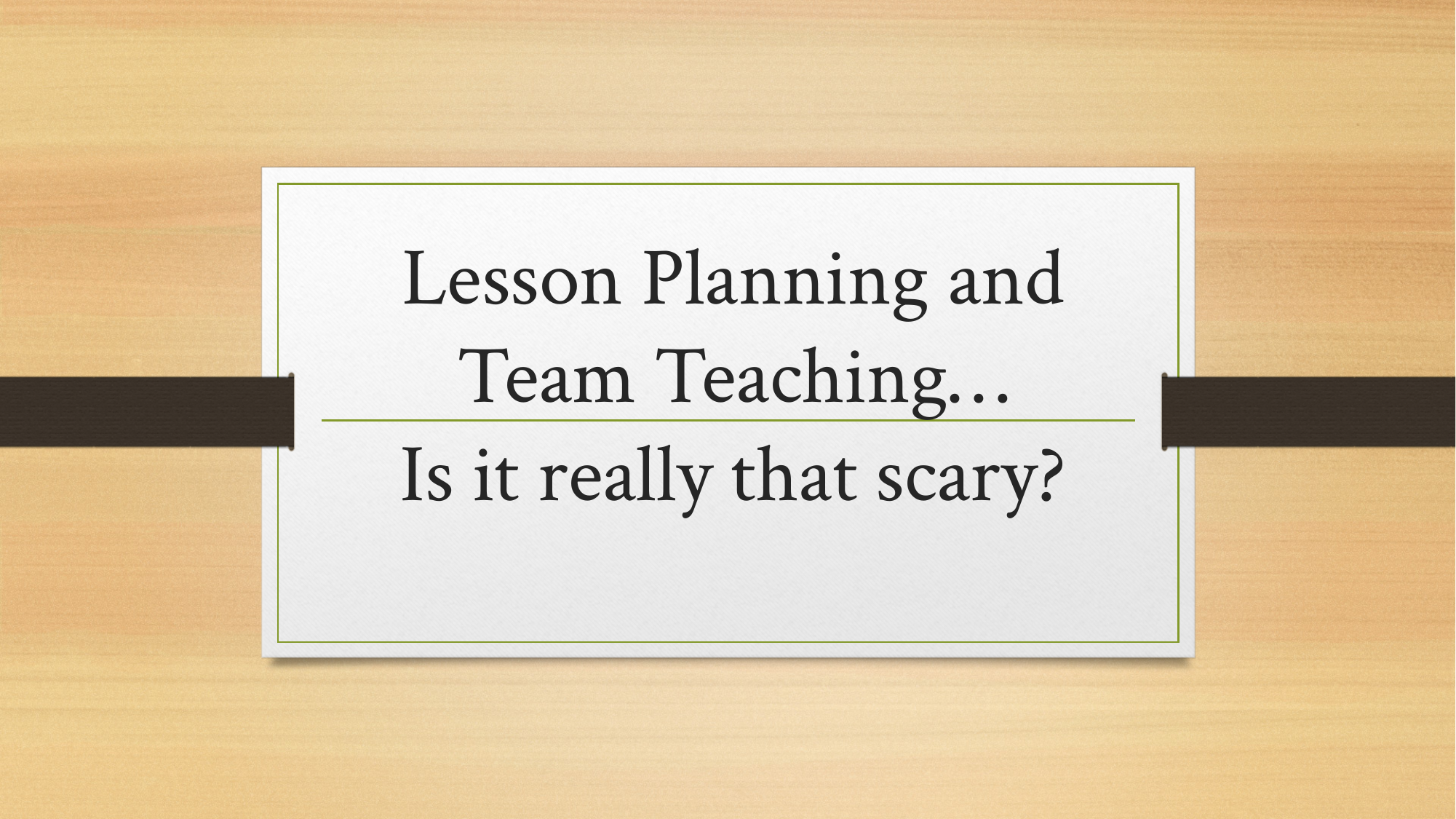

# Lesson Planning and Team Teaching… Is it really that scary?